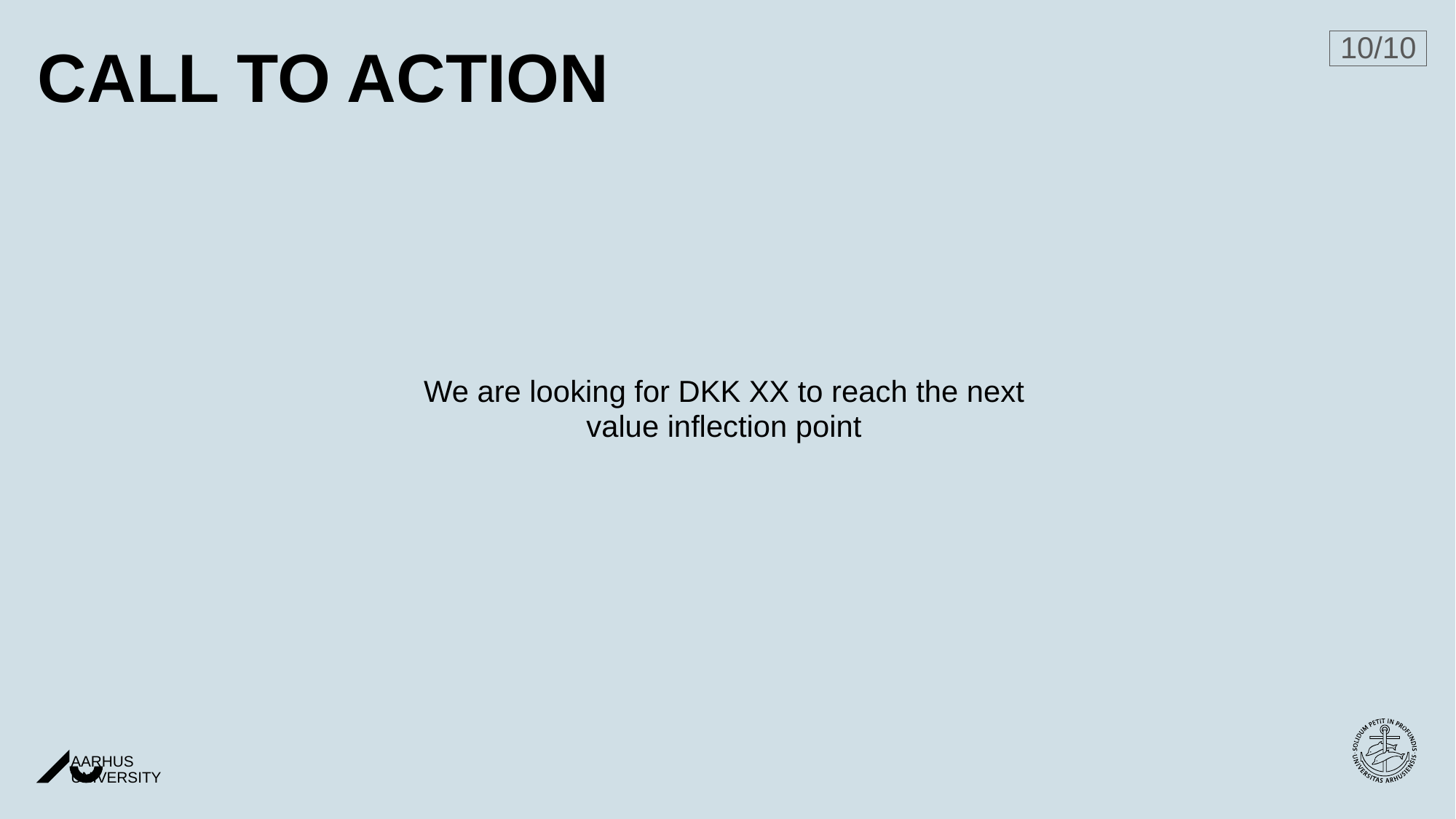

# Call to action
10/10
We are looking for DKK XX to reach the next value inflection point